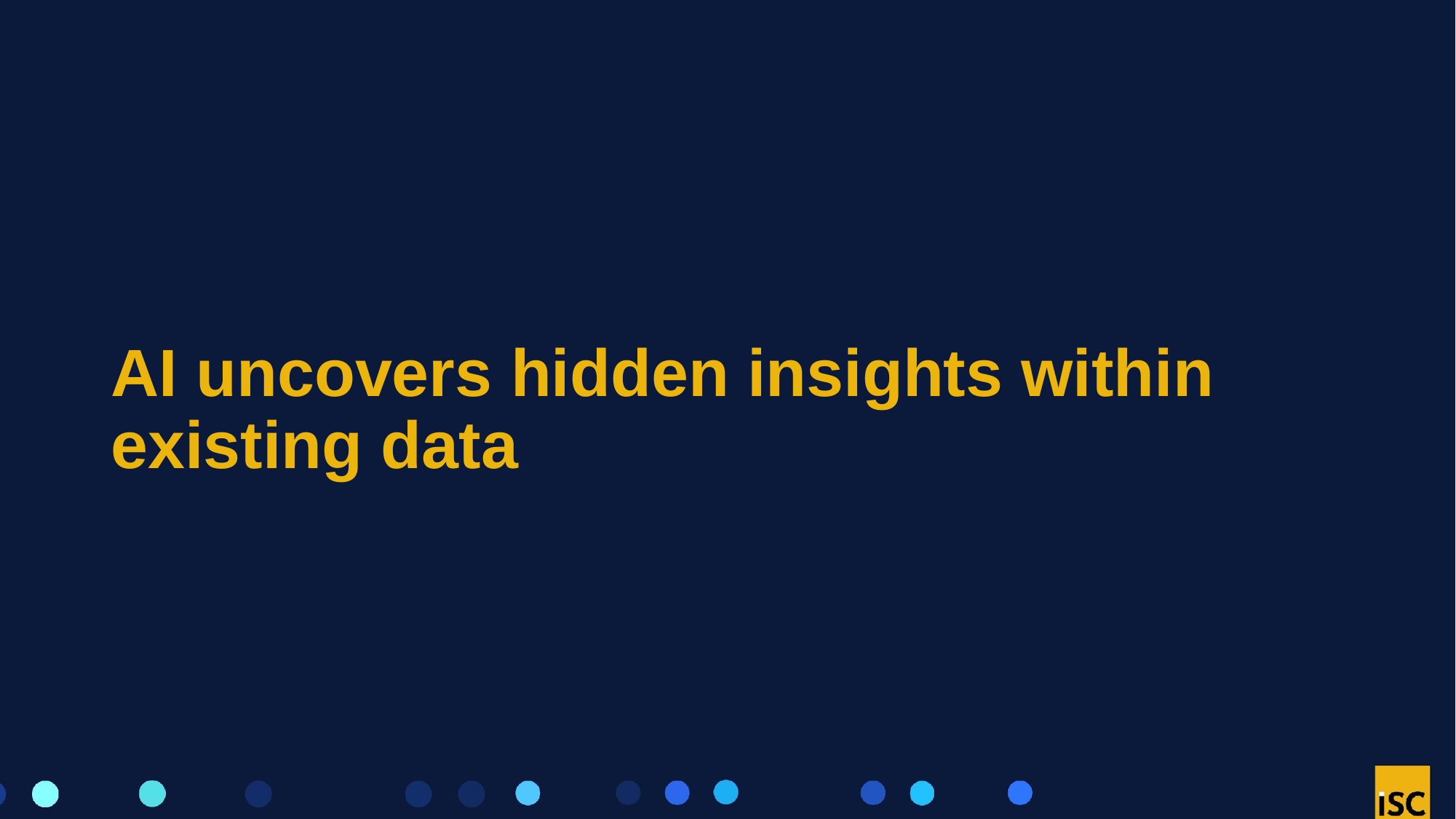

# AI uncovers hidden insights within existing data